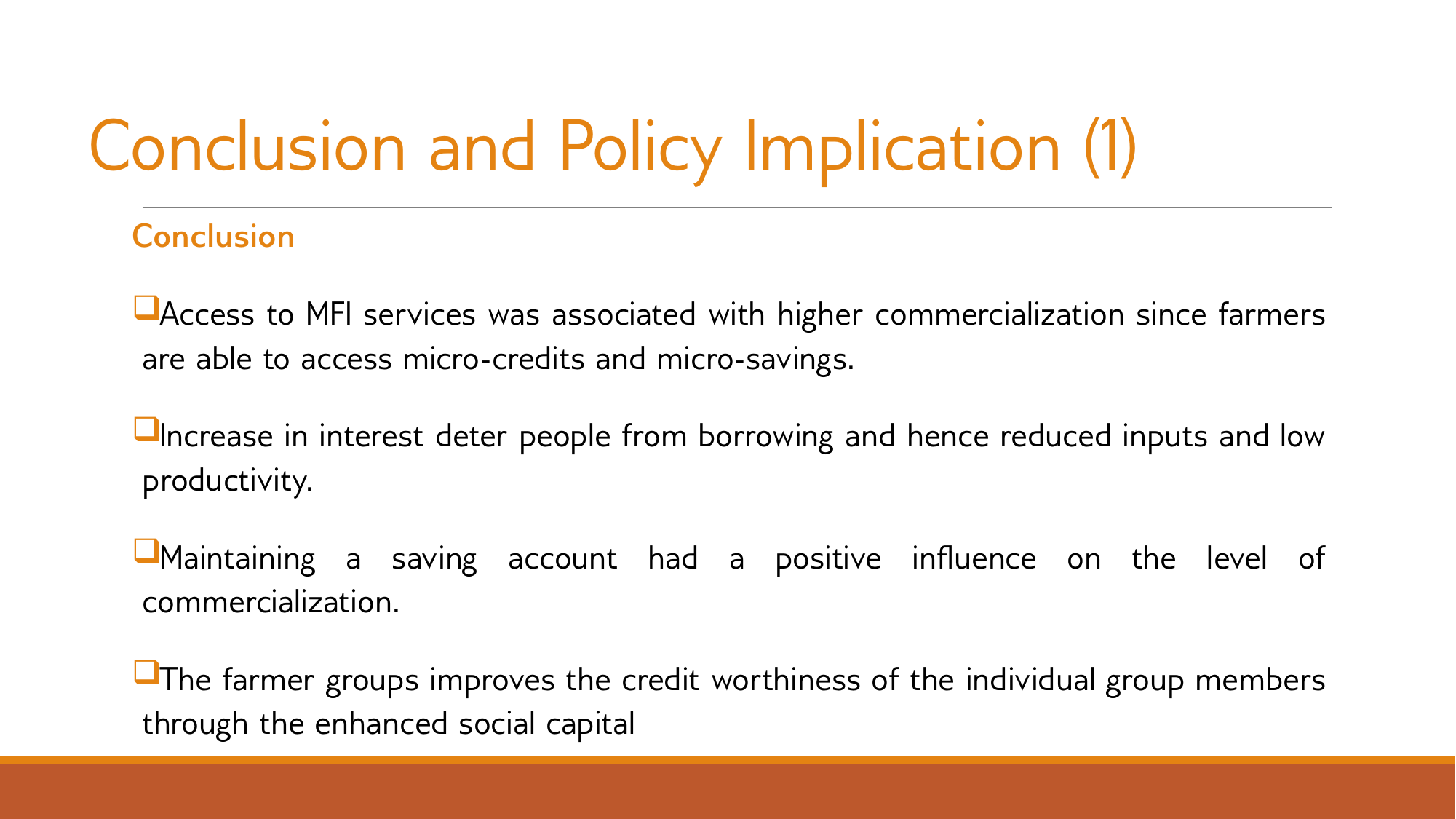

# Conclusion and Policy Implication (1)
Conclusion
Access to MFI services was associated with higher commercialization since farmers are able to access micro-credits and micro-savings.
Increase in interest deter people from borrowing and hence reduced inputs and low productivity.
Maintaining a saving account had a positive influence on the level of commercialization.
The farmer groups improves the credit worthiness of the individual group members through the enhanced social capital